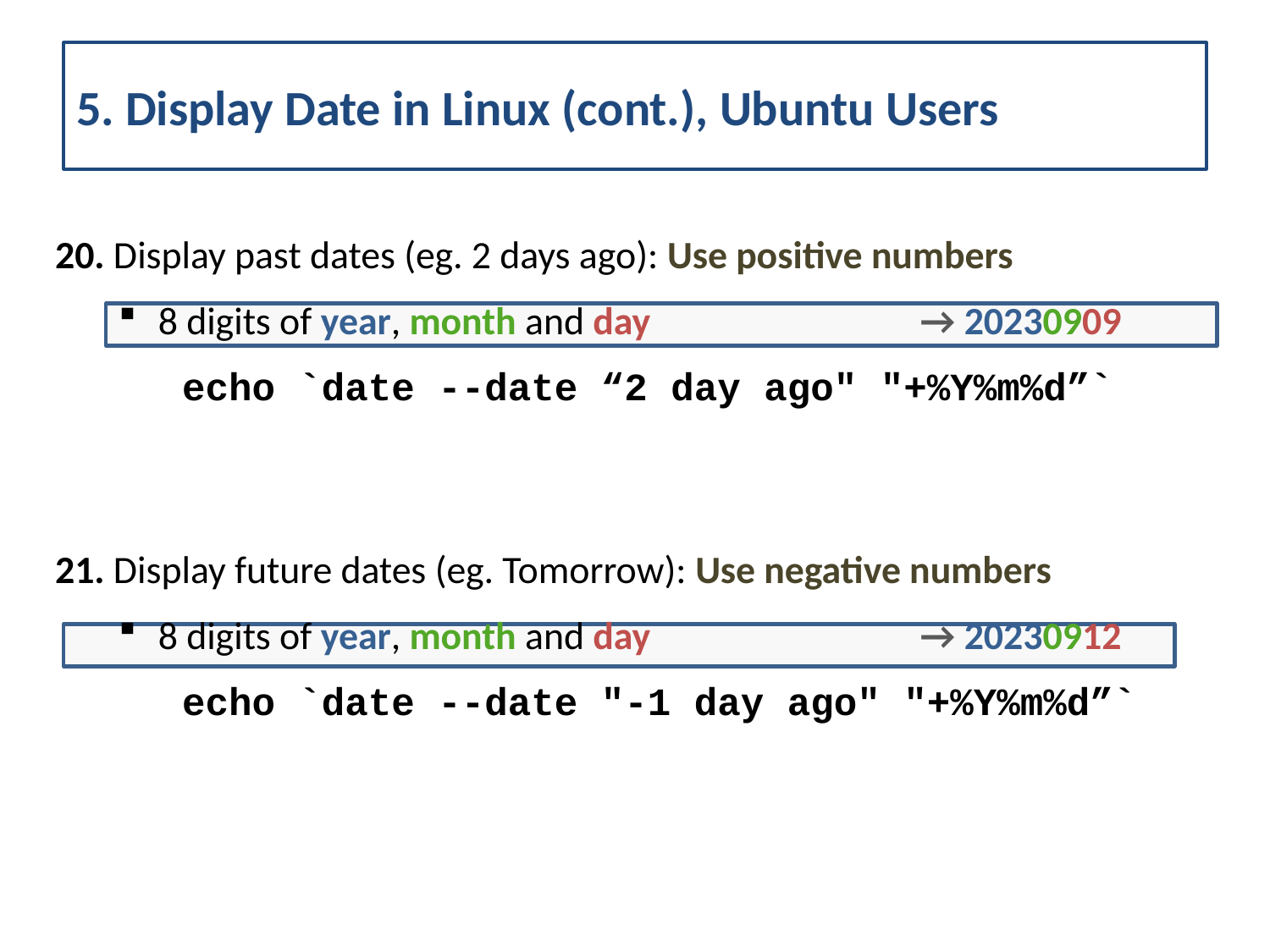

# 5. Display Date in Linux (cont.), Ubuntu Users
20. Display past dates (eg. 2 days ago): Use positive numbers
8 digits of year, month and day 			→ 20230909
	echo `date --date “2 day ago" "+%Y%m%d”`

21. Display future dates (eg. Tomorrow): Use negative numbers
8 digits of year, month and day 			→ 20230912
	echo `date --date "-1 day ago" "+%Y%m%d”`